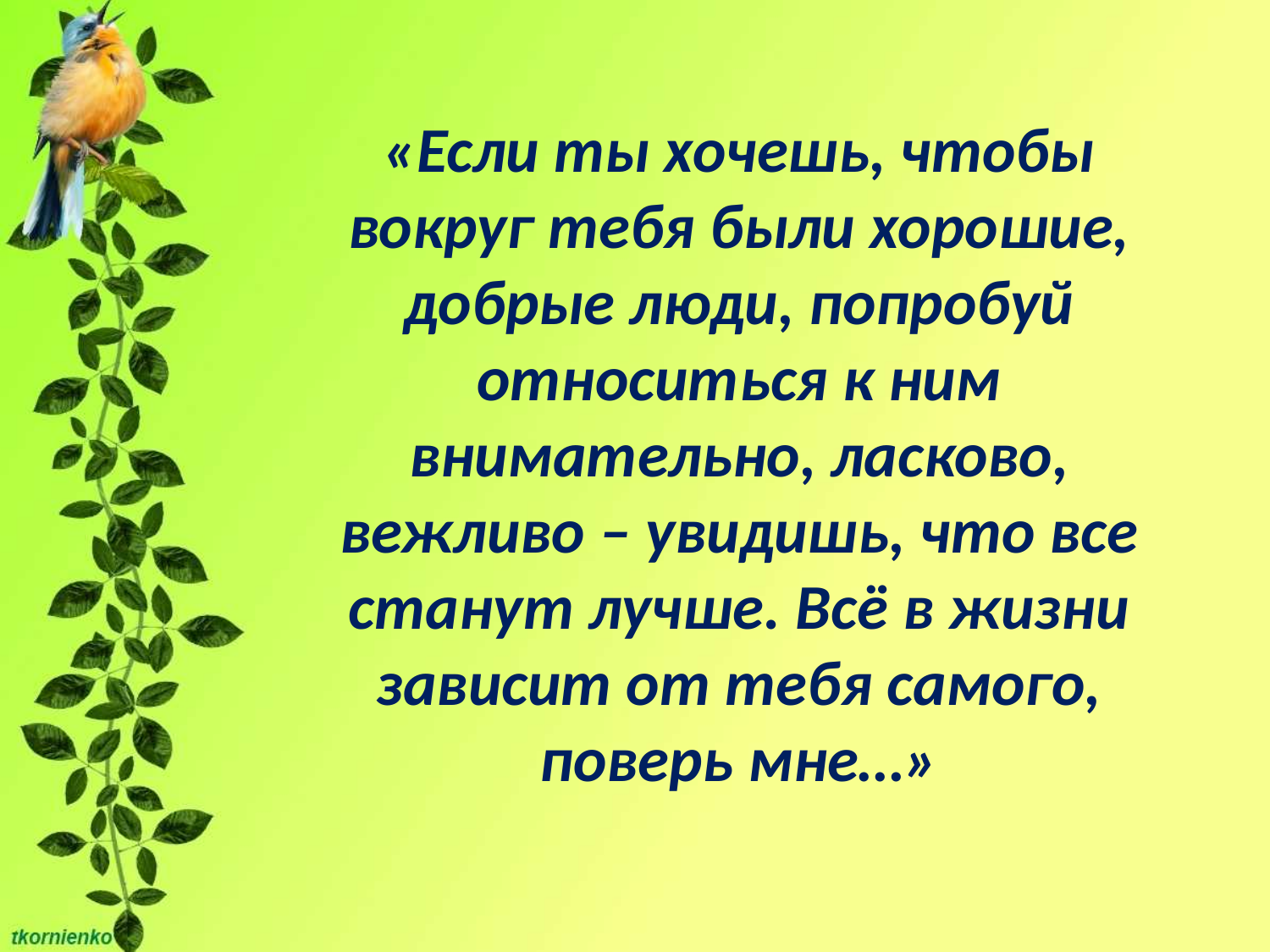

«Если ты хочешь, чтобы вокруг тебя были хорошие, добрые люди, попробуй относиться к ним внимательно, ласково, вежливо – увидишь, что все станут лучше. Всё в жизни зависит от тебя самого, поверь мне…»